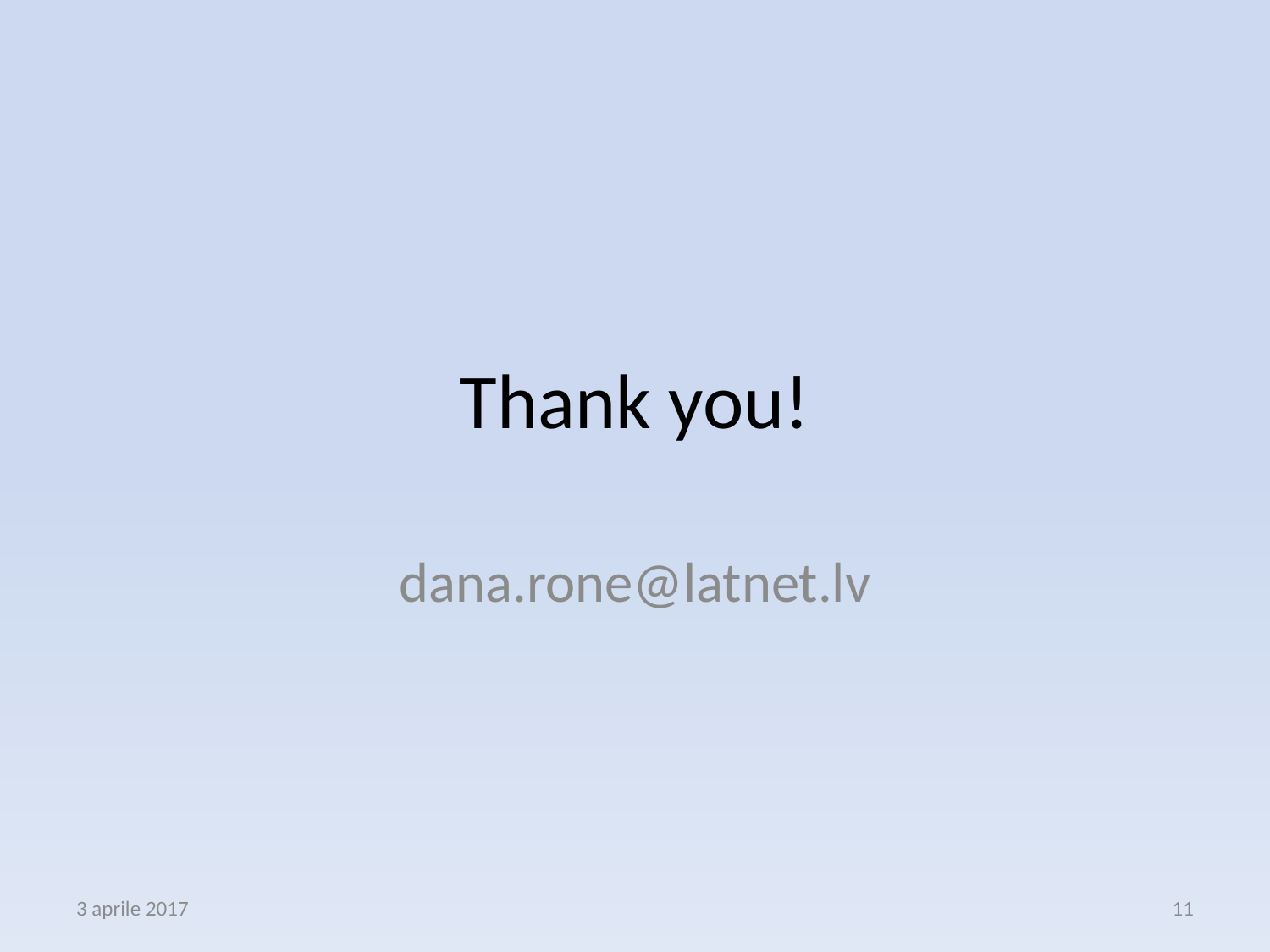

# Thank you!
dana.rone@latnet.lv
3 aprile 2017
11